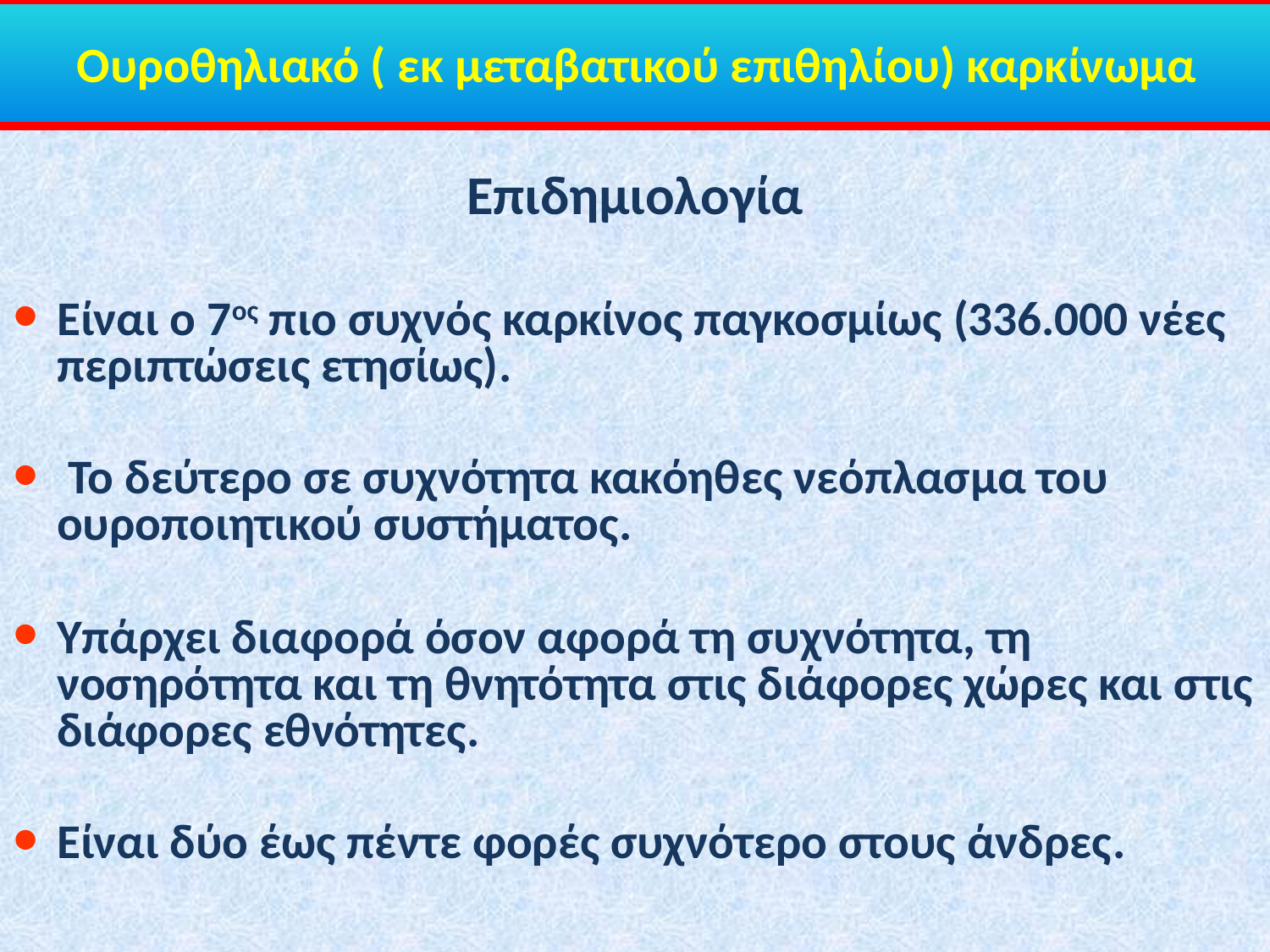

Ουροθηλιακό ( εκ μεταβατικού επιθηλίου) καρκίνωμα
Επιδημιολογία

Είναι ο 7ος πιο συχνός καρκίνος παγκοσμίως (336.000 νέες περιπτώσεις ετησίως).

 Το δεύτερο σε συχνότητα κακόηθες νεόπλασμα του ουροποιητικού συστήματος.

Υπάρχει διαφορά όσον αφορά τη συχνότητα, τη νοσηρότητα και τη θνητότητα στις διάφορες χώρες και στις διάφορες εθνότητες.

Είναι δύο έως πέντε φορές συχνότερο στους άνδρες.